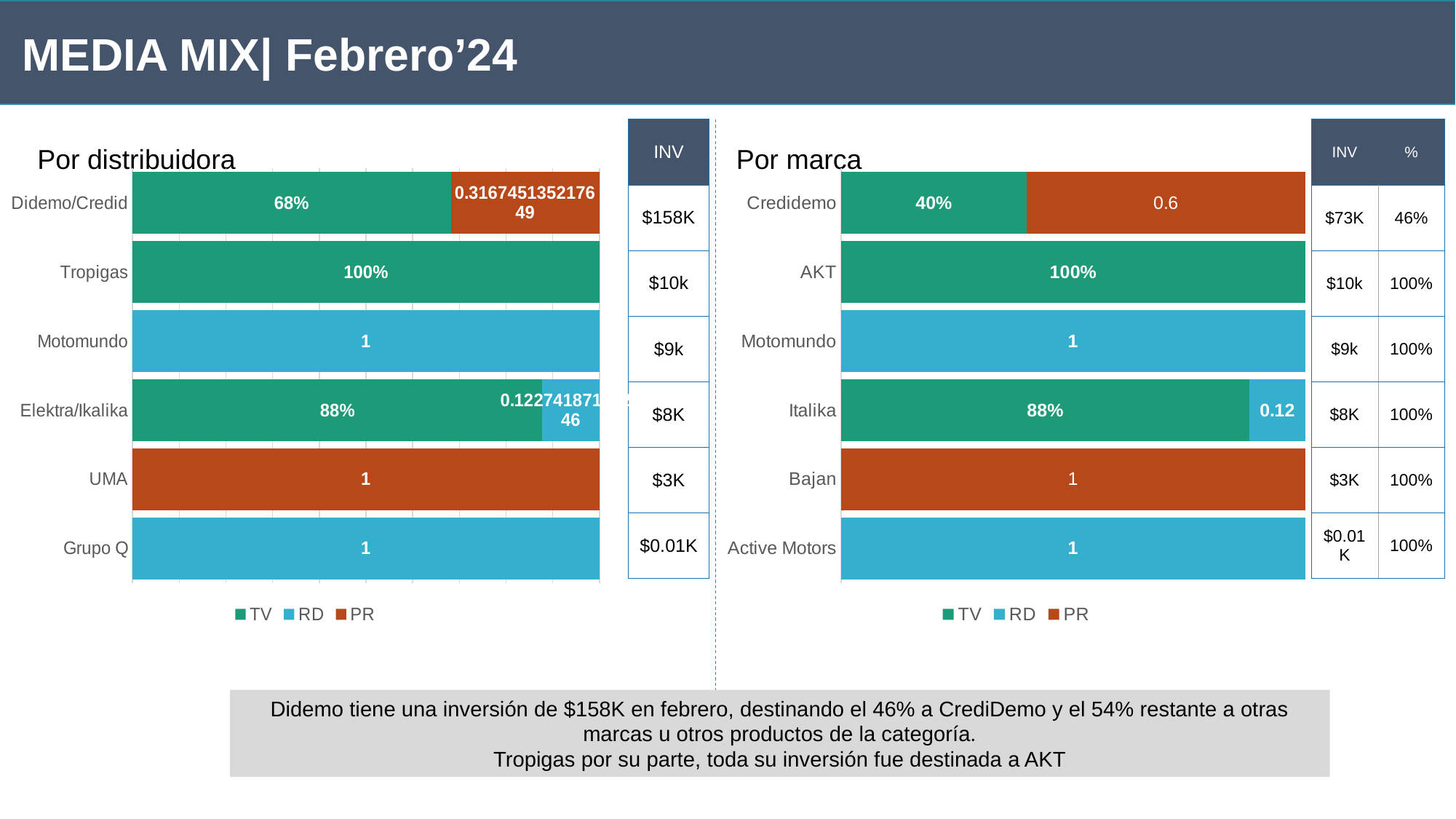

MEDIA MIX| Febrero’24
| INV | % |
| --- | --- |
| $73K | 46% |
| $10k | 100% |
| $9k | 100% |
| $8K | 100% |
| $3K | 100% |
| $0.01K | 100% |
| INV |
| --- |
| $158K |
| $10k |
| $9k |
| $8K |
| $3K |
| $0.01K |
Por distribuidora
Por marca

### Chart

| Category | TV | RD | PR |
|---|---|---|---|
| Didemo/Credid | 0.6784462691283836 | None | 0.31674513521764935 |
| Tropigas | 1.0 | None | None |
| Motomundo | None | 1.0 | None |
| Elektra/Ikalika | 0.8772581280670542 | 0.12274187193294575 | None |
| UMA | None | None | 1.0 |
| Grupo Q | None | 1.0 | None |

### Chart

| Category | TV | RD | PR |
|---|---|---|---|
| Credidemo | 0.4 | None | 0.6 |
| AKT | 1.0 | None | None |
| Motomundo | None | 1.0 | None |
| Italika | 0.88 | 0.12 | None |
| Bajan | None | None | 1.0 |
| Active Motors | None | 1.0 | None |
Didemo tiene una inversión de $158K en febrero, destinando el 46% a CrediDemo y el 54% restante a otras marcas u otros productos de la categoría.
Tropigas por su parte, toda su inversión fue destinada a AKT